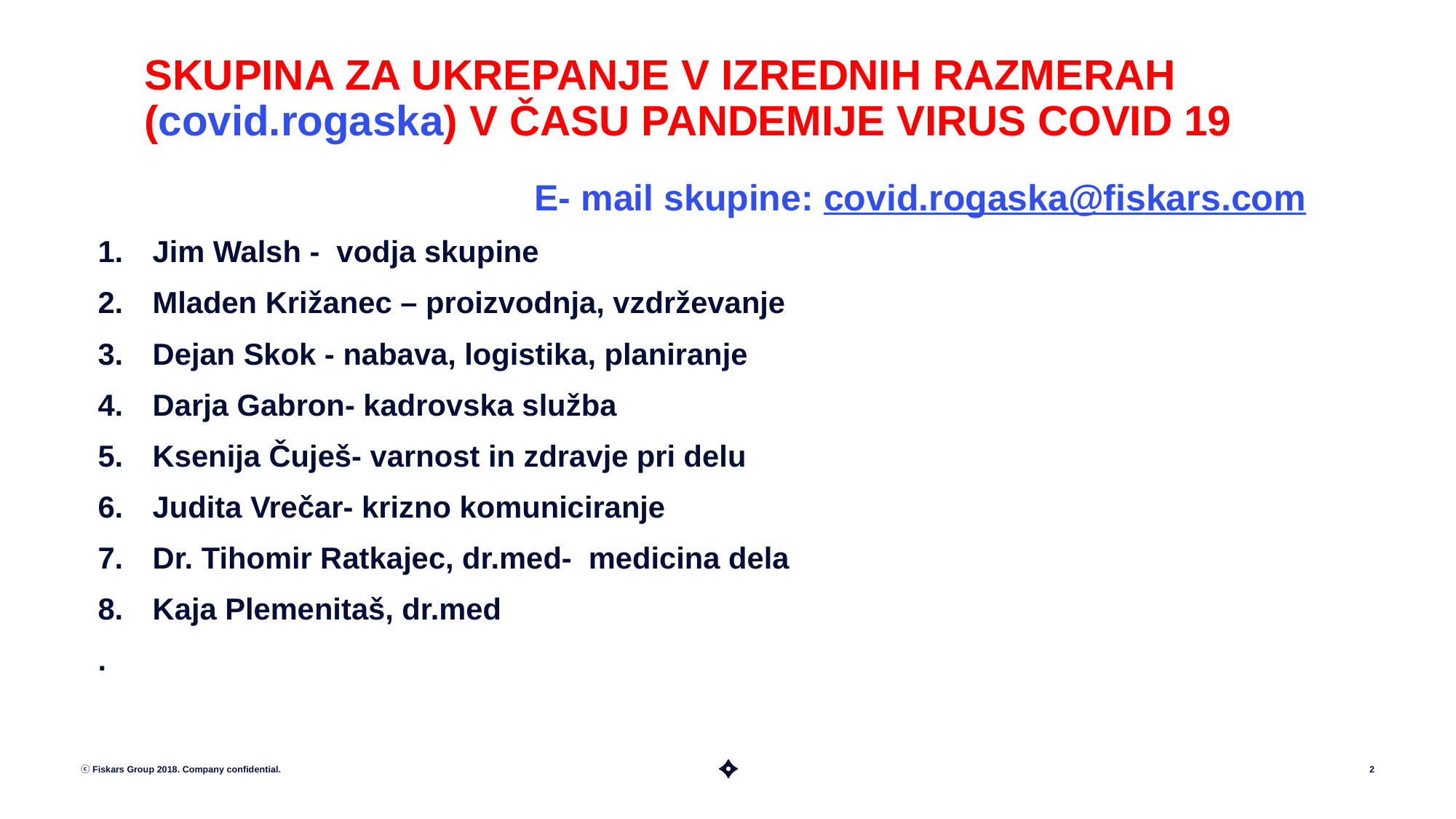

# SKUPINA ZA UKREPANJE V IZREDNIH RAZMERAH (covid.rogaska) V ČASU PANDEMIJE VIRUS COVID 19
				E- mail skupine: covid.rogaska@fiskars.com
Jim Walsh -  vodja skupine
Mladen Križanec – proizvodnja, vzdrževanje
Dejan Skok - nabava, logistika, planiranje
Darja Gabron- kadrovska služba
Ksenija Čuješ- varnost in zdravje pri delu
Judita Vrečar- krizno komuniciranje
Dr. Tihomir Ratkajec, dr.med-  medicina dela
Kaja Plemenitaš, dr.med
.
ⓒ Fiskars Group 2018. Company confidential.

2